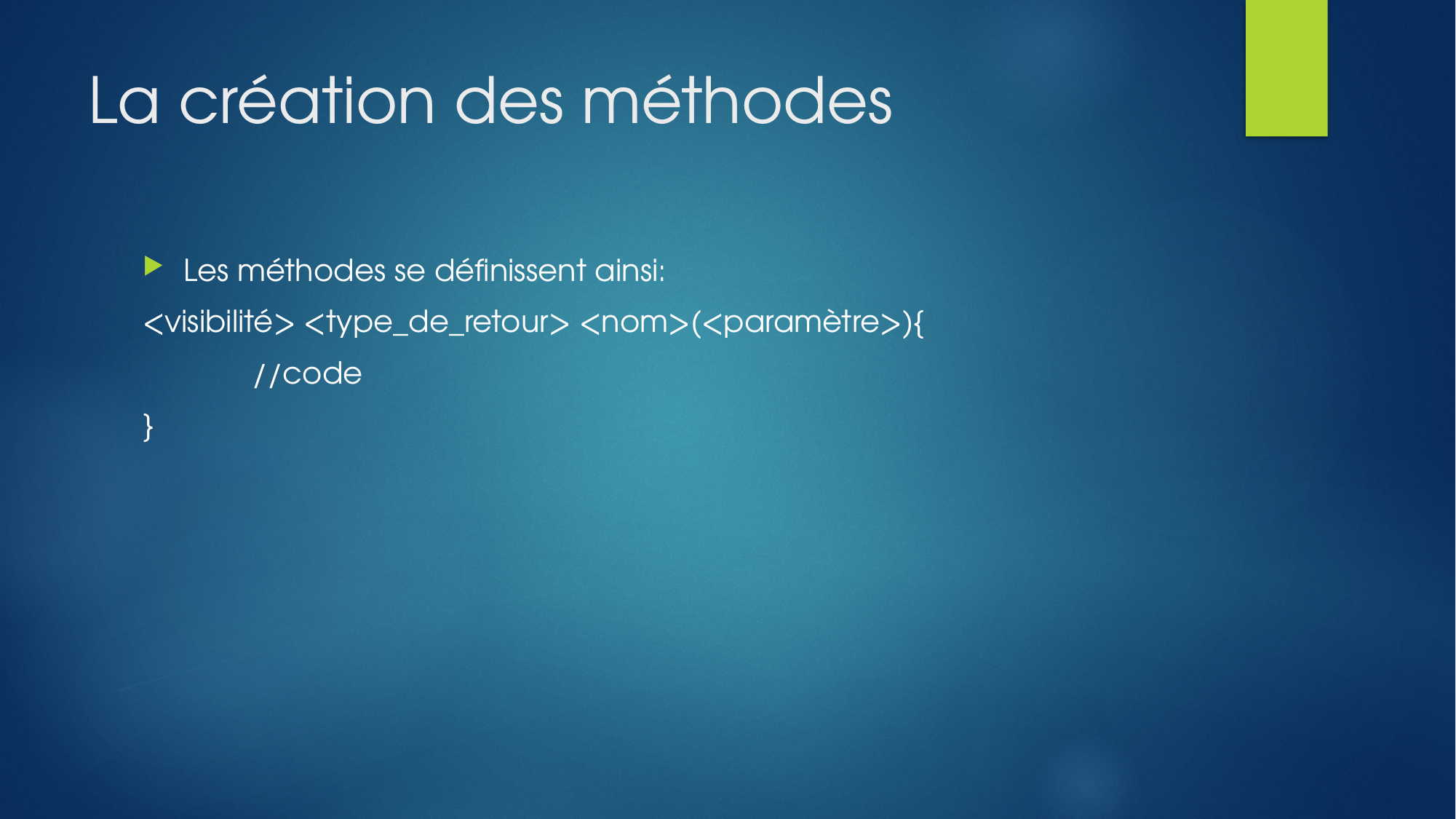

# La création des méthodes
Les méthodes se définissent ainsi:
<visibilité> <type_de_retour> <nom>(<paramètre>){
	//code
}